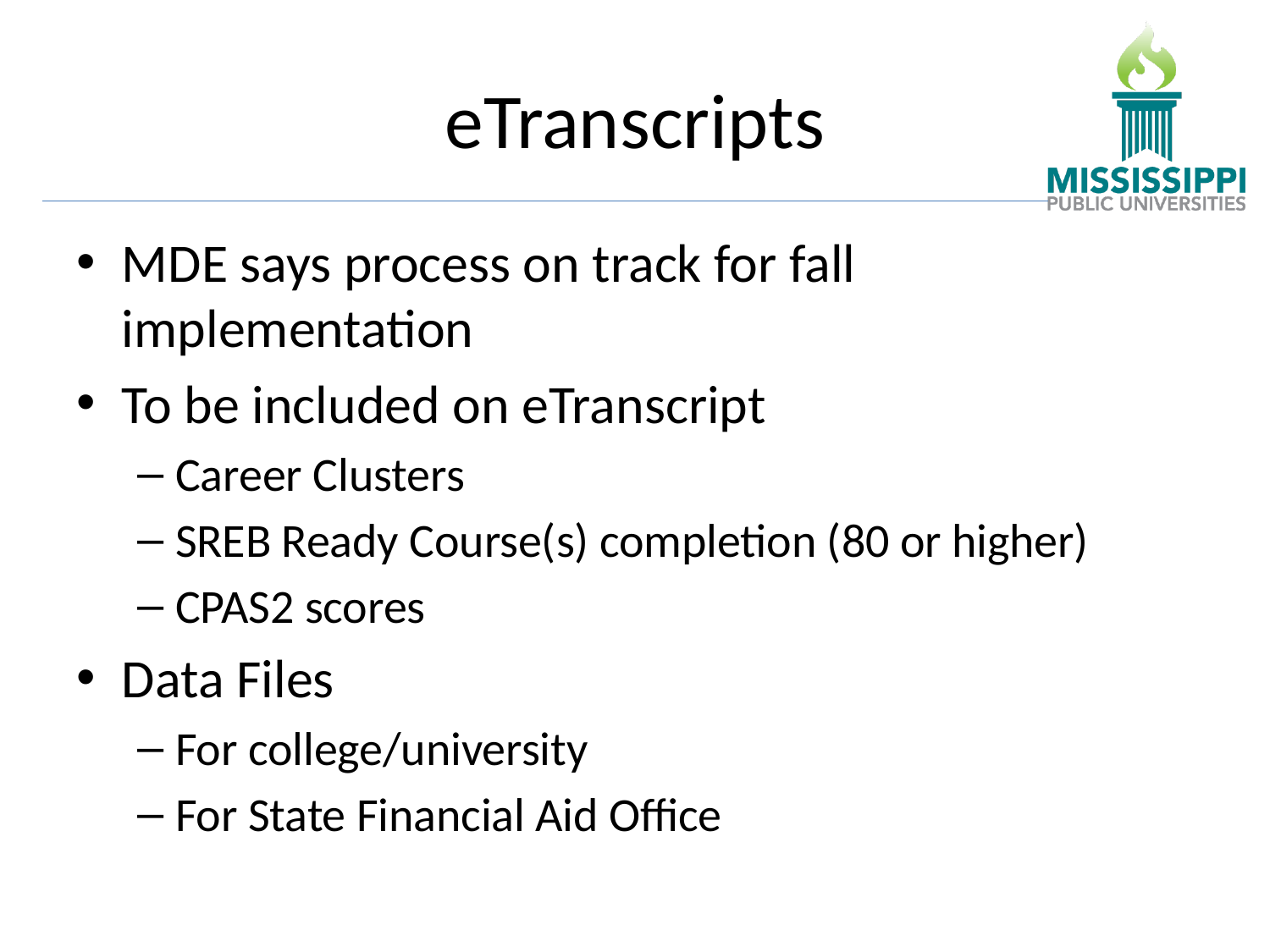

# eTranscripts
MDE says process on track for fall implementation
To be included on eTranscript
Career Clusters
SREB Ready Course(s) completion (80 or higher)
CPAS2 scores
Data Files
For college/university
For State Financial Aid Office